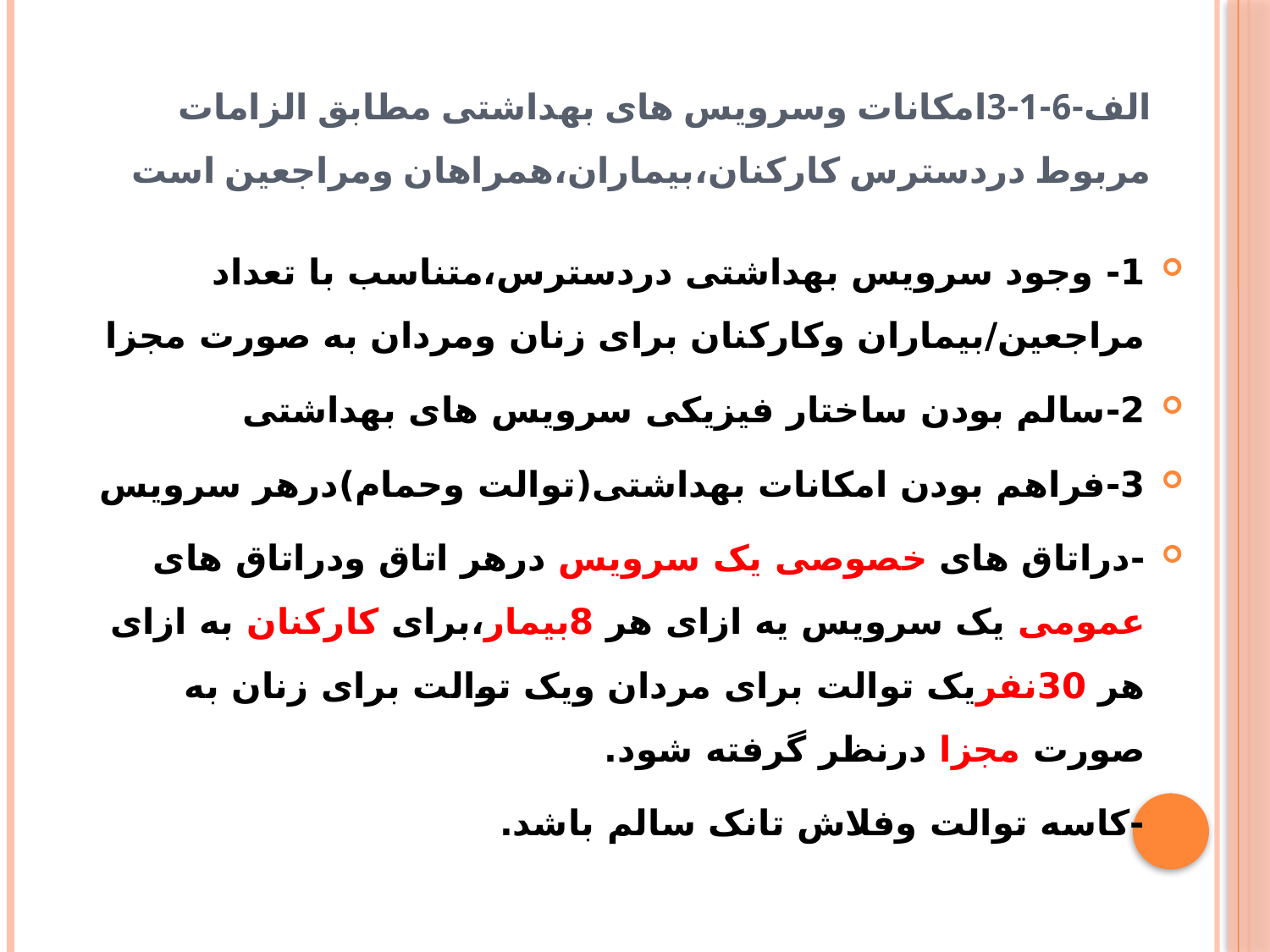

# الف-6-1-3امکانات وسرویس های بهداشتی مطابق الزامات مربوط دردسترس کارکنان،بیماران،همراهان ومراجعین است
1- وجود سرویس بهداشتی دردسترس،متناسب با تعداد مراجعین/بیماران وکارکنان برای زنان ومردان به صورت مجزا
2-سالم بودن ساختار فیزیکی سرویس های بهداشتی
3-فراهم بودن امکانات بهداشتی(توالت وحمام)درهر سرویس
-دراتاق های خصوصی یک سرویس درهر اتاق ودراتاق های عمومی یک سرویس یه ازای هر 8بیمار،برای کارکنان به ازای هر 30نفریک توالت برای مردان ویک توالت برای زنان به صورت مجزا درنظر گرفته شود.
-کاسه توالت وفلاش تانک سالم باشد.